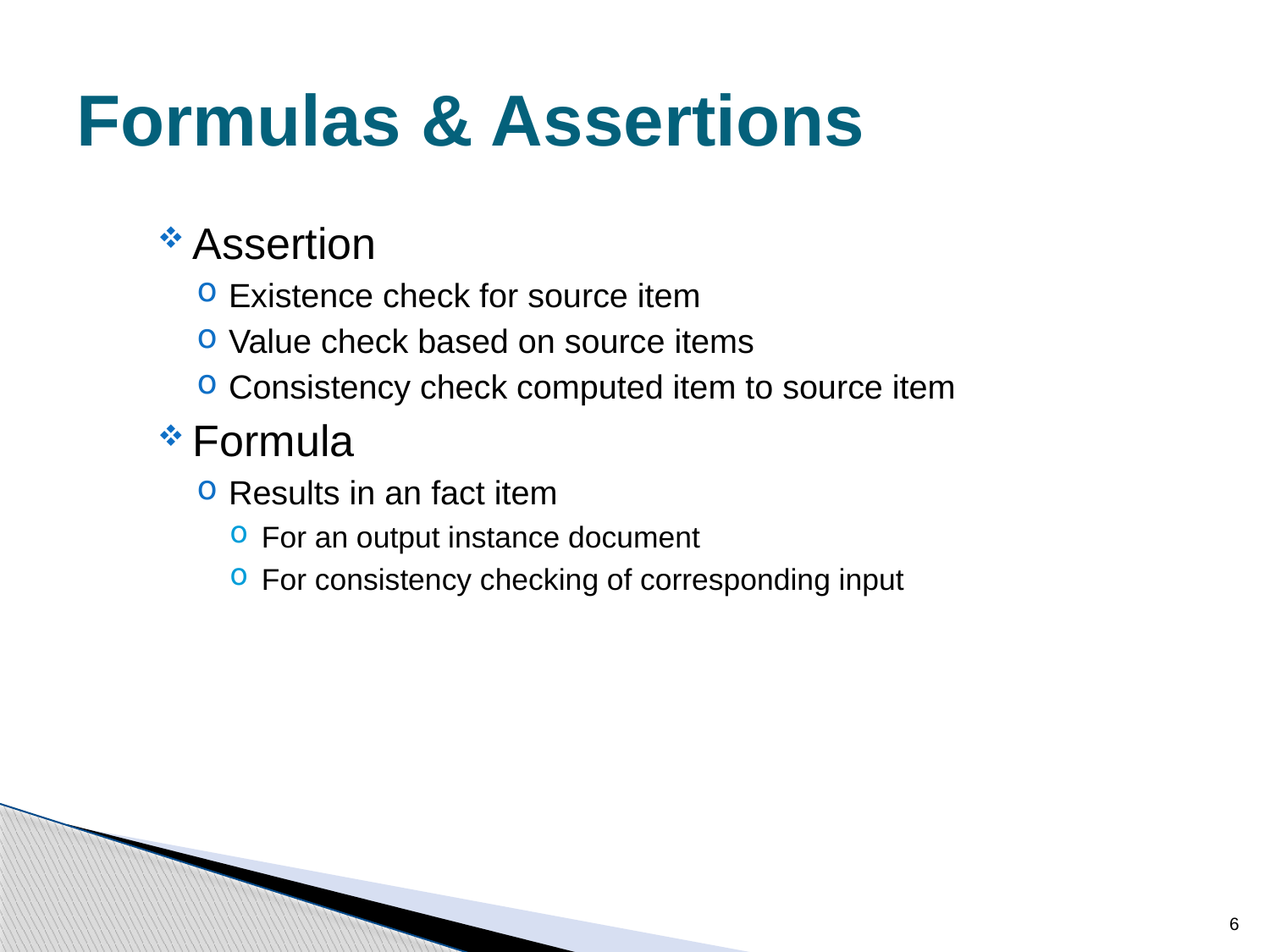

# Formulas & Assertions
Assertion
Existence check for source item
Value check based on source items
Consistency check computed item to source item
Formula
Results in an fact item
For an output instance document
For consistency checking of corresponding input
6